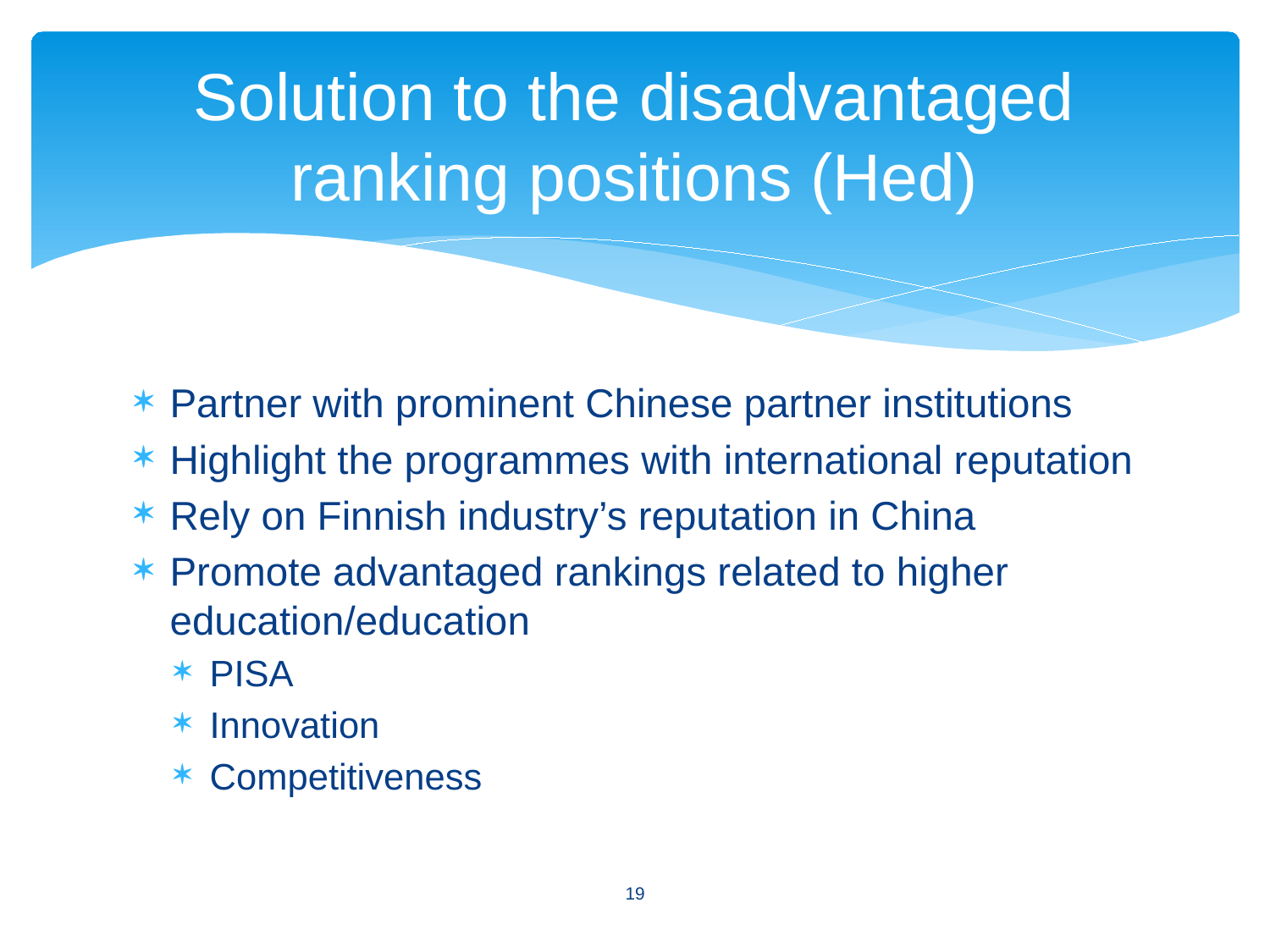

# Solution to the disadvantaged ranking positions (Hed)
Partner with prominent Chinese partner institutions
Highlight the programmes with international reputation
Rely on Finnish industry’s reputation in China
Promote advantaged rankings related to higher education/education
PISA
Innovation
Competitiveness

19